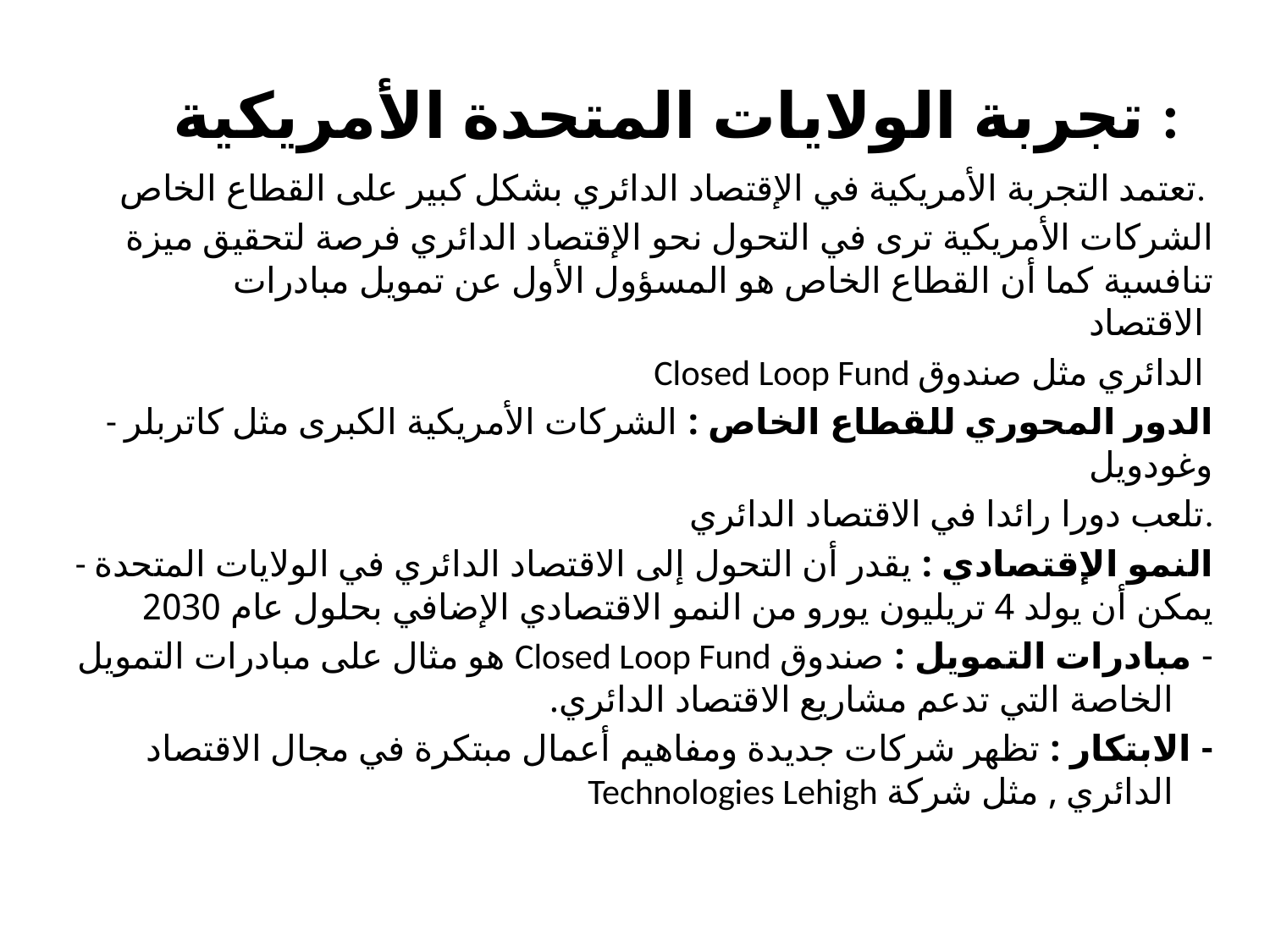

# تجربة الولايات المتحدة الأمريكية :
 تعتمد التجربة الأمريكية في الإقتصاد الدائري بشكل كبير على القطاع الخاص.
الشركات الأمريكية ترى في التحول نحو الإقتصاد الدائري فرصة لتحقيق ميزة تنافسية كما أن القطاع الخاص هو المسؤول الأول عن تمويل مبادرات الاقتصاد
Closed Loop Fund الدائري مثل صندوق
- الدور المحوري للقطاع الخاص : الشركات الأمريكية الكبرى مثل كاتربلر وغودويل
تلعب دورا رائدا في الاقتصاد الدائري.
- النمو الإقتصادي : يقدر أن التحول إلى الاقتصاد الدائري في الولايات المتحدة يمكن أن يولد 4 تريليون يورو من النمو الاقتصادي الإضافي بحلول عام 2030
- مبادرات التمويل : صندوق Closed Loop Fund هو مثال على مبادرات التمويل الخاصة التي تدعم مشاريع الاقتصاد الدائري.
- الابتكار : تظهر شركات جديدة ومفاهيم أعمال مبتكرة في مجال الاقتصاد الدائري , مثل شركة Technologies Lehigh